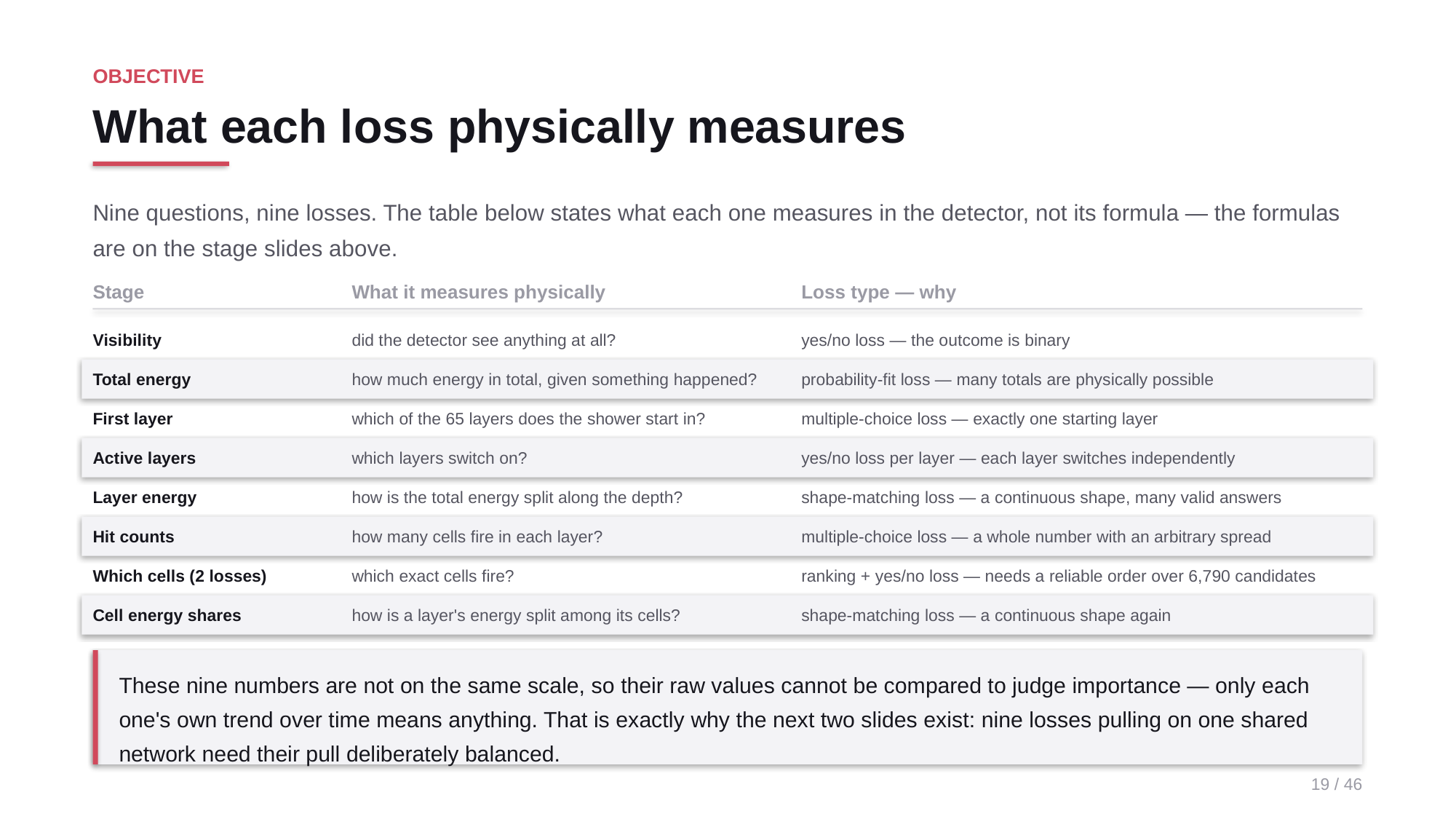

OBJECTIVE
What each loss physically measures

Nine questions, nine losses. The table below states what each one measures in the detector, not its formula — the formulas are on the stage slides above.
Stage
What it measures physically
Loss type — why

Visibility
did the detector see anything at all?
yes/no loss — the outcome is binary

Total energy
how much energy in total, given something happened?
probability-fit loss — many totals are physically possible
First layer
which of the 65 layers does the shower start in?
multiple-choice loss — exactly one starting layer

Active layers
which layers switch on?
yes/no loss per layer — each layer switches independently
Layer energy
how is the total energy split along the depth?
shape-matching loss — a continuous shape, many valid answers

Hit counts
how many cells fire in each layer?
multiple-choice loss — a whole number with an arbitrary spread
Which cells (2 losses)
which exact cells fire?
ranking + yes/no loss — needs a reliable order over 6,790 candidates

Cell energy shares
how is a layer's energy split among its cells?
shape-matching loss — a continuous shape again

These nine numbers are not on the same scale, so their raw values cannot be compared to judge importance — only each one's own trend over time means anything. That is exactly why the next two slides exist: nine losses pulling on one shared network need their pull deliberately balanced.
19 / 46